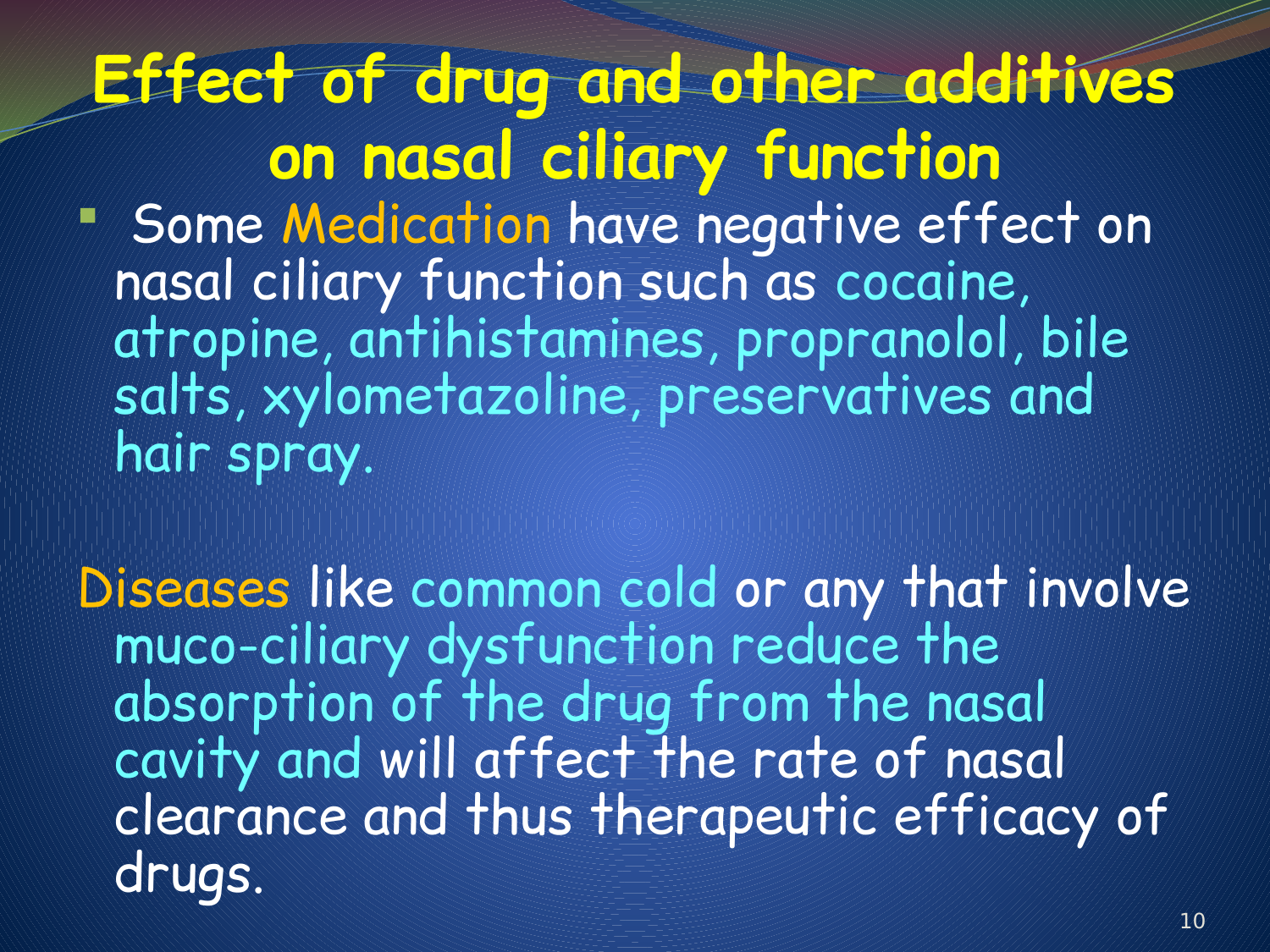

# Effect of drug and other additives on nasal ciliary function
 Some Medication have negative effect on nasal ciliary function such as cocaine, atropine, antihistamines, propranolol, bile salts, xylometazoline, preservatives and hair spray.

Diseases like common cold or any that involve muco-ciliary dysfunction reduce the absorption of the drug from the nasal cavity and will affect the rate of nasal clearance and thus therapeutic efficacy of drugs.

10